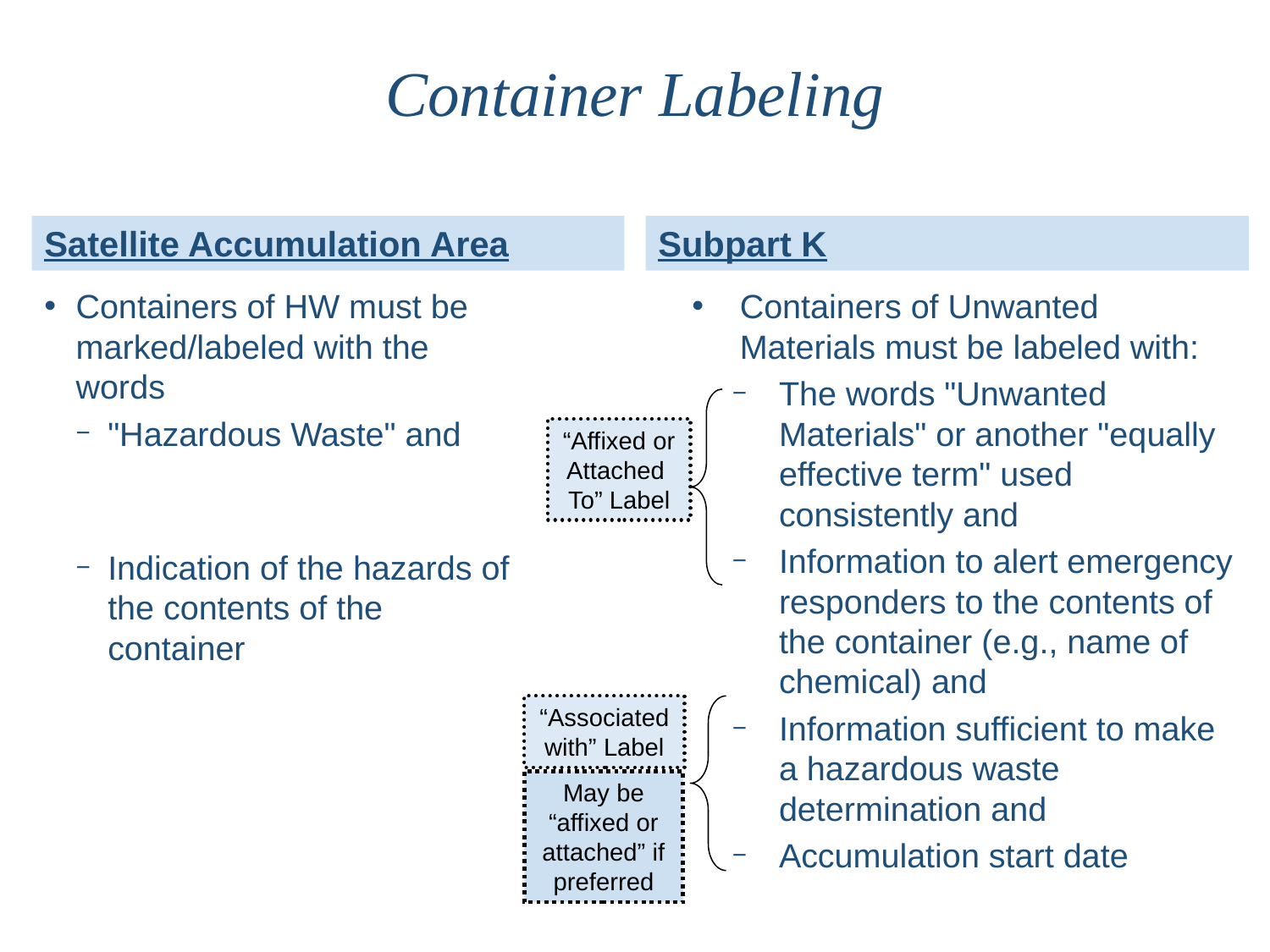

# Container Labeling
Satellite Accumulation Area
Subpart K
Containers of HW must be marked/labeled with the words
"Hazardous Waste" and

Indication of the hazards of the contents of the container
Containers of Unwanted Materials must be labeled with:
The words "Unwanted Materials" or another "equally effective term" used consistently and
Information to alert emergency responders to the contents of the container (e.g., name of chemical) and
Information sufficient to make a hazardous waste determination and
Accumulation start date

“Affixed or
Attached
To” Label
“Associated with” Label

May be “affixed or attached” if preferred